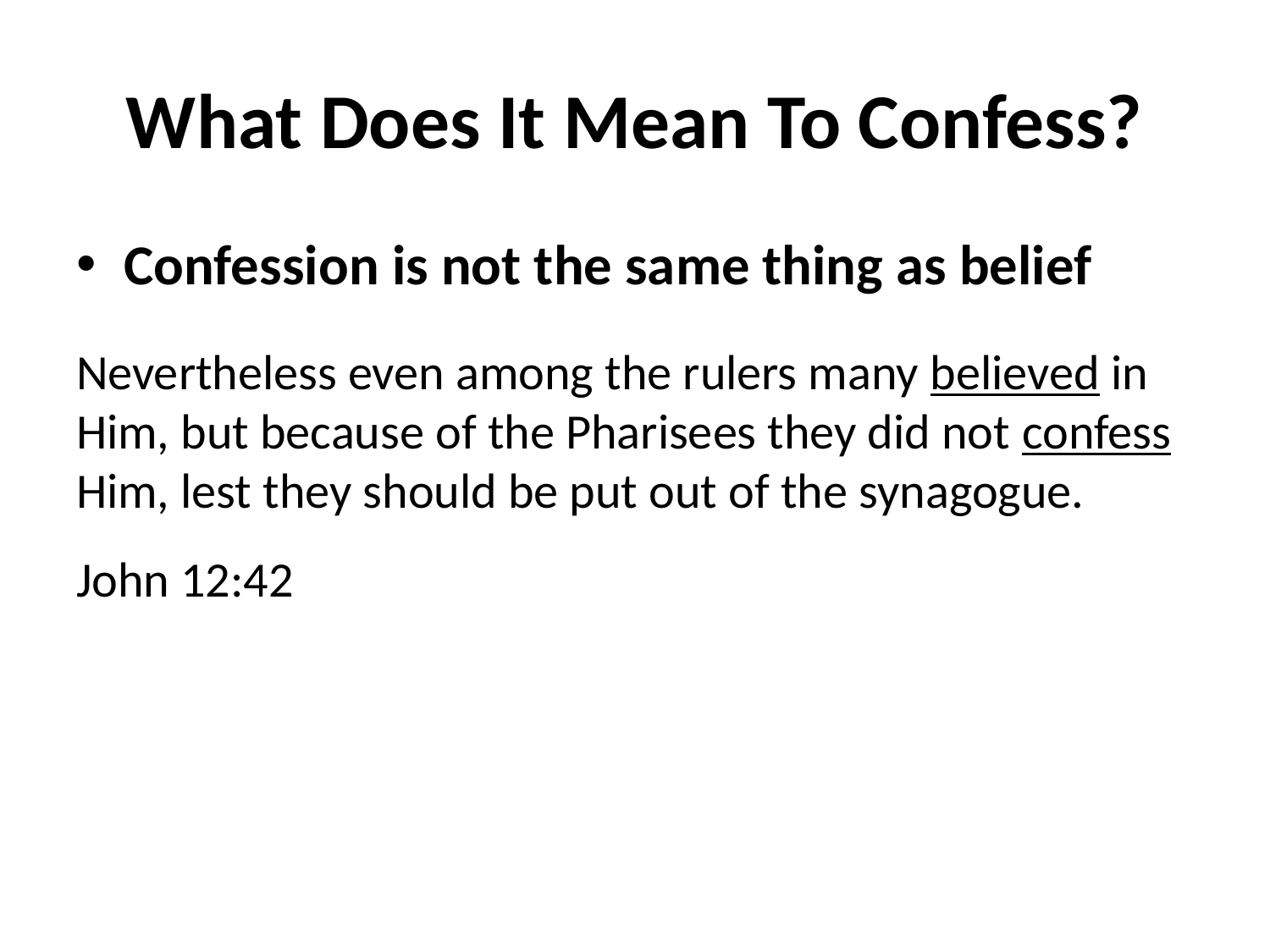

# What Does It Mean To Confess?
Confession is not the same thing as belief

Nevertheless even among the rulers many believed in Him, but because of the Pharisees they did not confess Him, lest they should be put out of the synagogue.

John 12:42